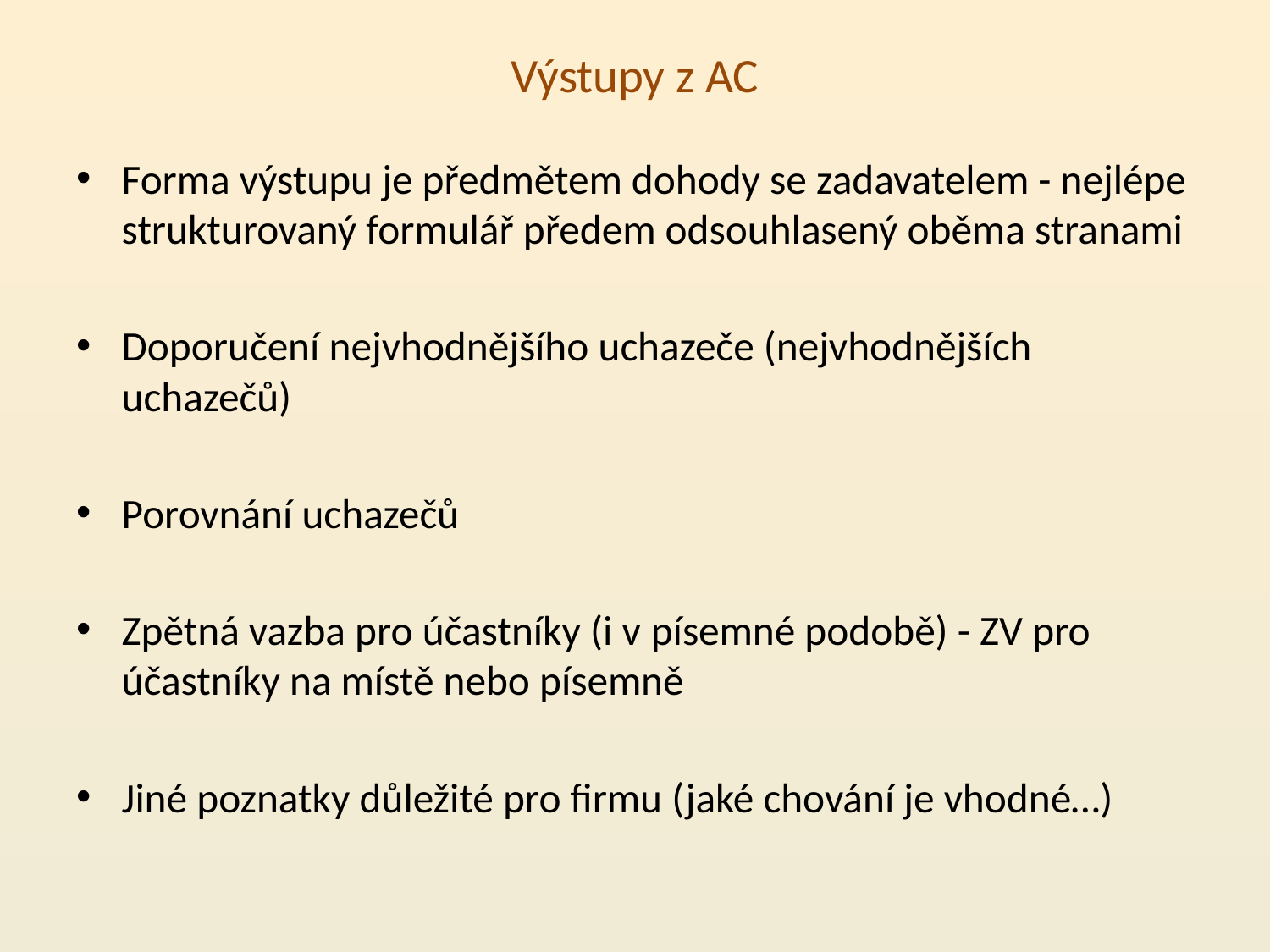

# Výstupy z AC
Forma výstupu je předmětem dohody se zadavatelem - nejlépe strukturovaný formulář předem odsouhlasený oběma stranami

Doporučení nejvhodnějšího uchazeče (nejvhodnějších uchazečů)

Porovnání uchazečů

Zpětná vazba pro účastníky (i v písemné podobě) - ZV pro účastníky na místě nebo písemně

Jiné poznatky důležité pro firmu (jaké chování je vhodné…)